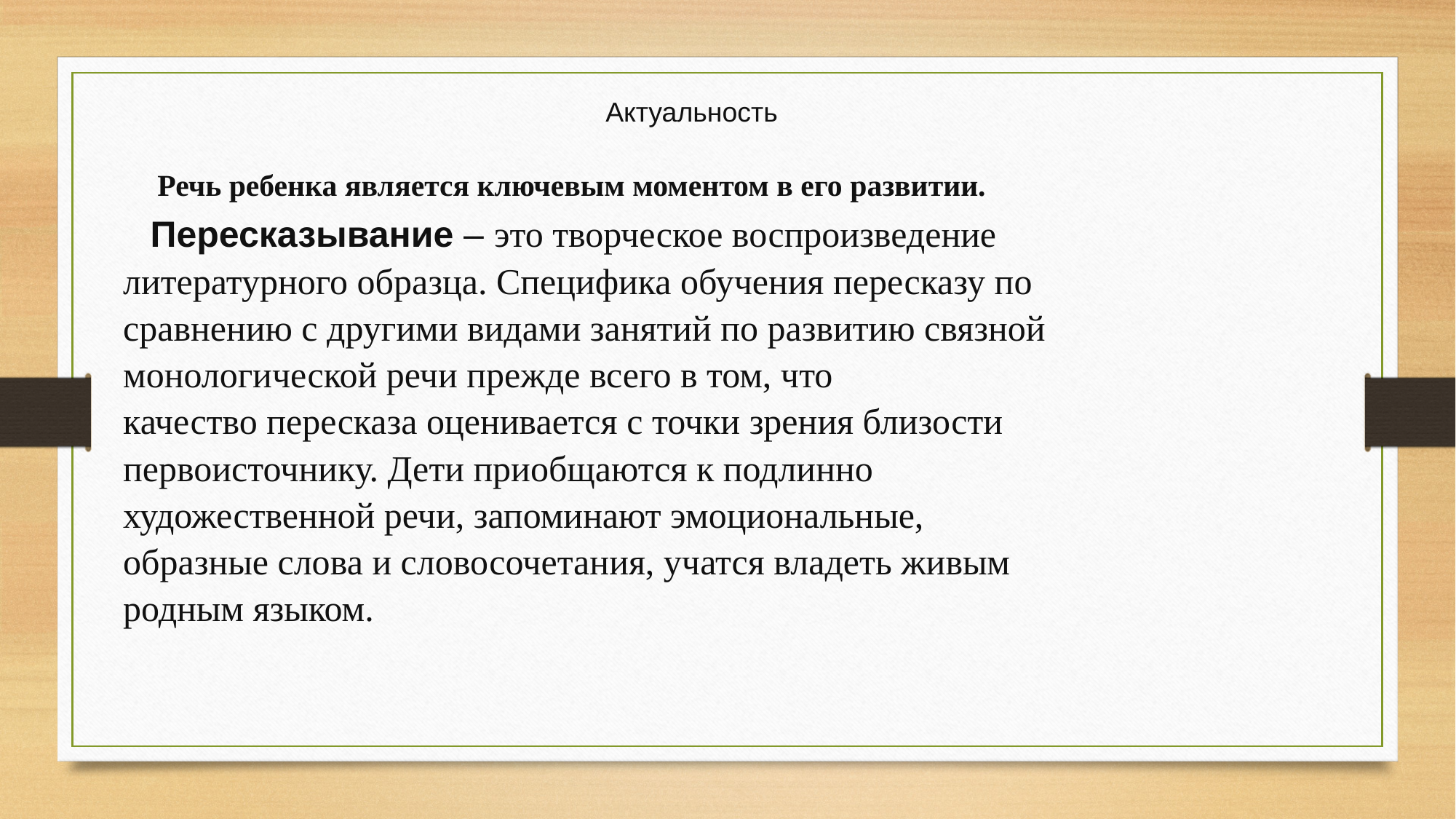

Актуальность
 Речь ребенка является ключевым моментом в его развитии.
Пересказывание – это творческое воспроизведение литературного образца. Специфика обучения пересказу по сравнению с другими видами занятий по развитию связной монологической речи прежде всего в том, что качество пересказа оценивается с точки зрения близости первоисточнику. Дети приобщаются к подлинно художественной речи, запоминают эмоциональные, образные слова и словосочетания, учатся владеть живым родным языком.